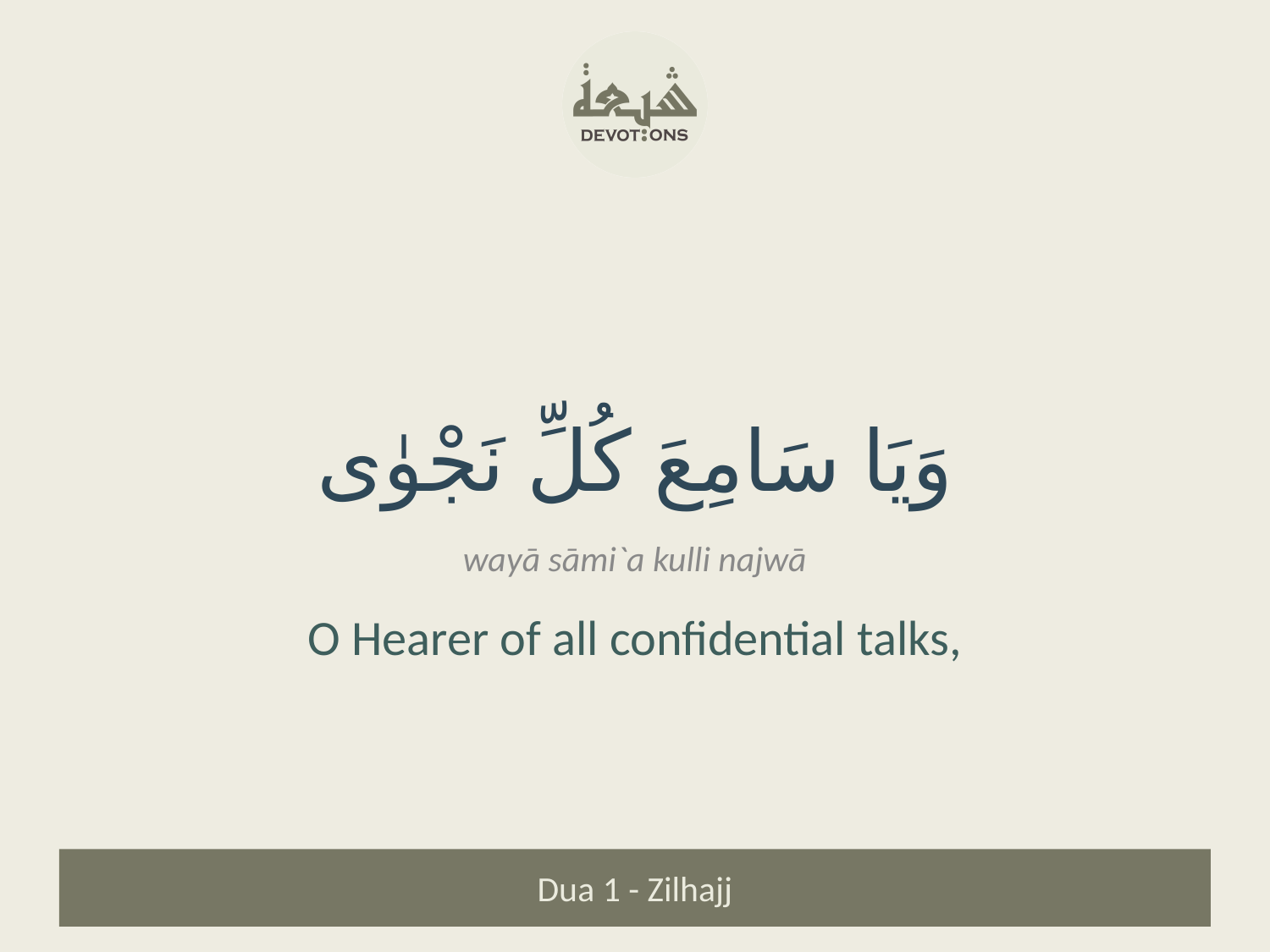

وَيَا سَامِعَ كُلِّ نَجْوٰى
wayā sāmi`a kulli najwā
O Hearer of all confidential talks,
Dua 1 - Zilhajj